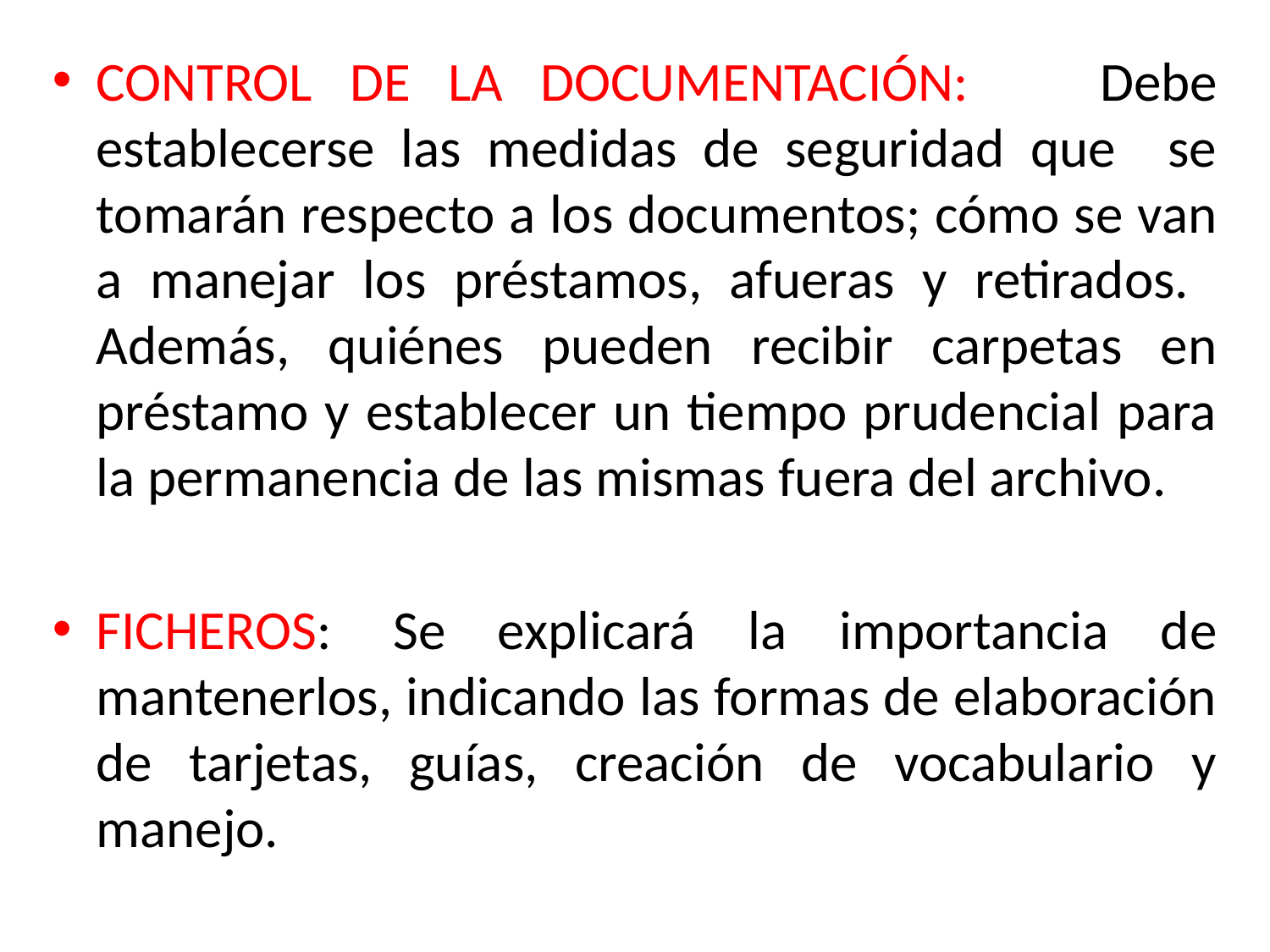

CONTROL DE LA DOCUMENTACIÓN:	 Debe establecerse las medidas de seguridad que  se tomarán respecto a los documentos; cómo se van a manejar los préstamos, afueras y retirados.  Además, quiénes pueden recibir carpetas en préstamo y establecer un tiempo prudencial para la permanencia de las mismas fuera del archivo.

FICHEROS:		Se explicará la importancia de mantenerlos, indicando las formas de elaboración de tarjetas, guías, creación de vocabulario y manejo.